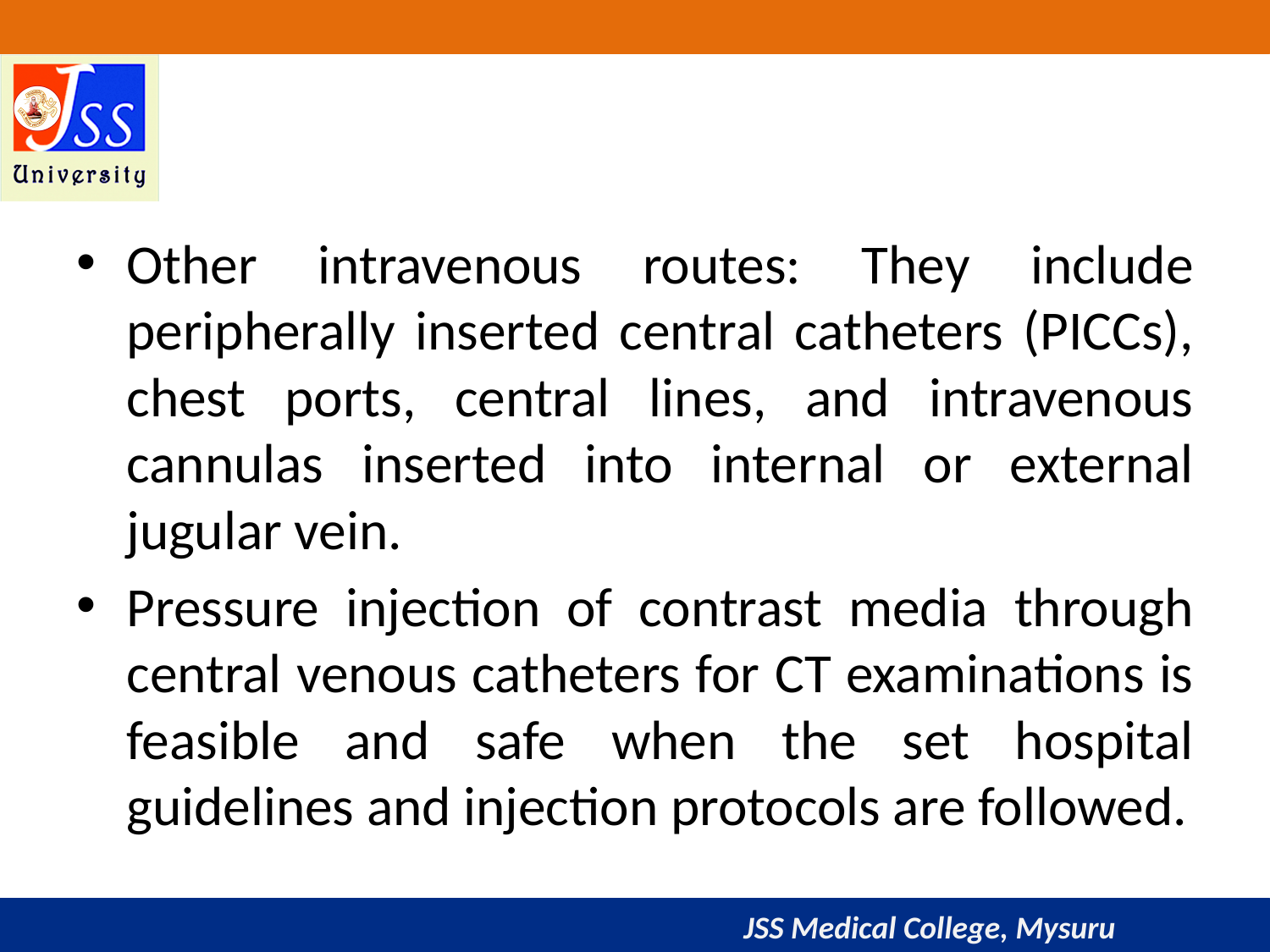

#
Other intravenous routes: They include peripherally inserted central catheters (PICCs), chest ports, central lines, and intravenous cannulas inserted into internal or external jugular vein.
Pressure injection of contrast media through central venous catheters for CT examinations is feasible and safe when the set hospital guidelines and injection protocols are followed.